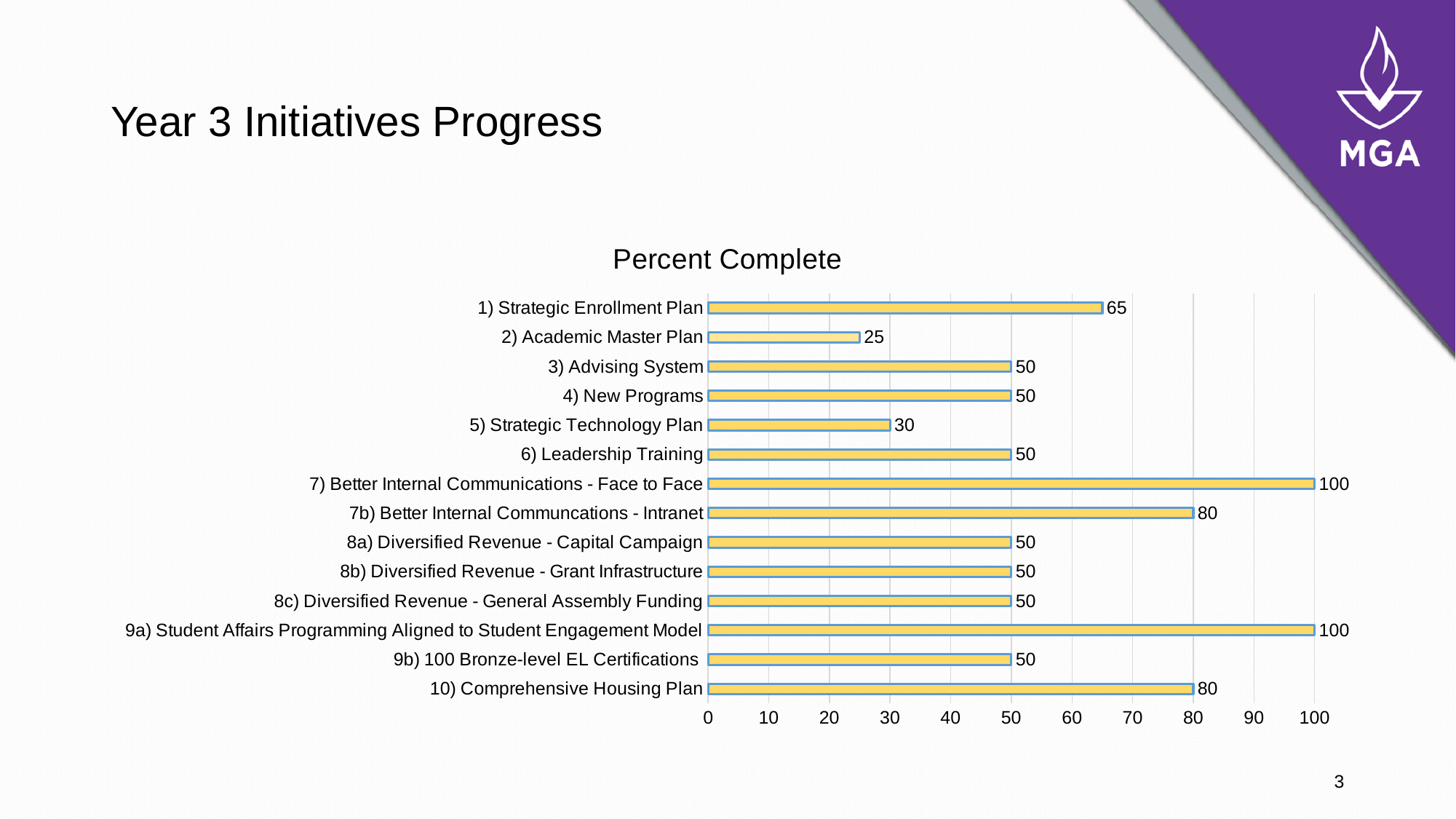

# Year 3 Initiatives Progress

### Chart: Percent Complete

| Category | Percent Complete |
|---|---|
| 10) Comprehensive Housing Plan | 80.0 |
| 9b) 100 Bronze-level EL Certifications  | 50.0 |
| 9a) Student Affairs Programming Aligned to Student Engagement Model | 100.0 |
| 8c) Diversified Revenue - General Assembly Funding | 50.0 |
| 8b) Diversified Revenue - Grant Infrastructure | 50.0 |
| 8a) Diversified Revenue - Capital Campaign | 50.0 |
| 7b) Better Internal Communcations - Intranet | 80.0 |
| 7) Better Internal Communications - Face to Face | 100.0 |
| 6) Leadership Training | 50.0 |
| 5) Strategic Technology Plan | 30.0 |
| 4) New Programs | 50.0 |
| 3) Advising System | 50.0 |
| 2) Academic Master Plan | 25.0 |
| 1) Strategic Enrollment Plan | 65.0 |
3